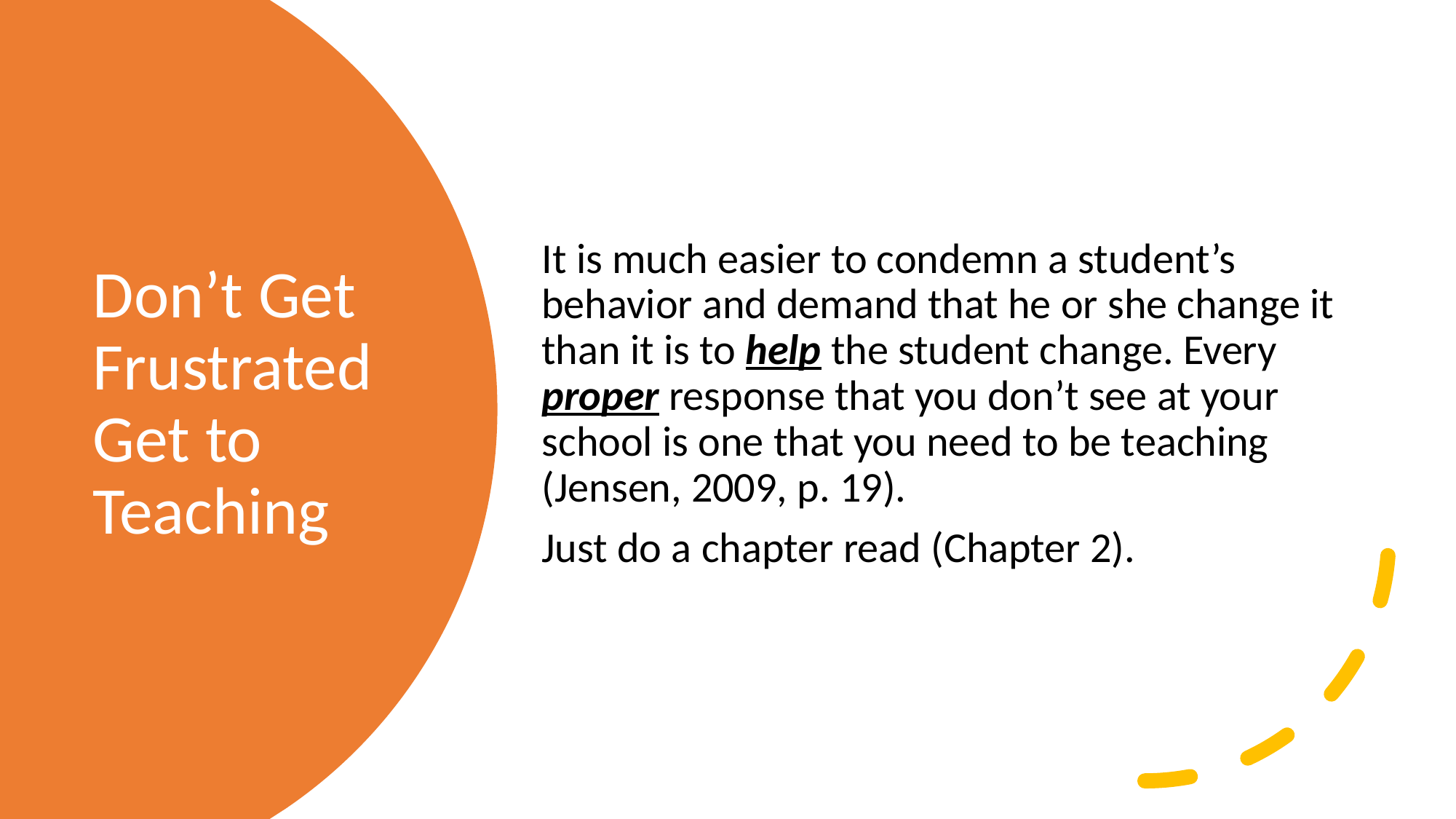

It is much easier to condemn a student’s behavior and demand that he or she change it than it is to help the student change. Every proper response that you don’t see at your school is one that you need to be teaching (Jensen, 2009, p. 19).
Just do a chapter read (Chapter 2).
# Don’t Get Frustrated Get to Teaching